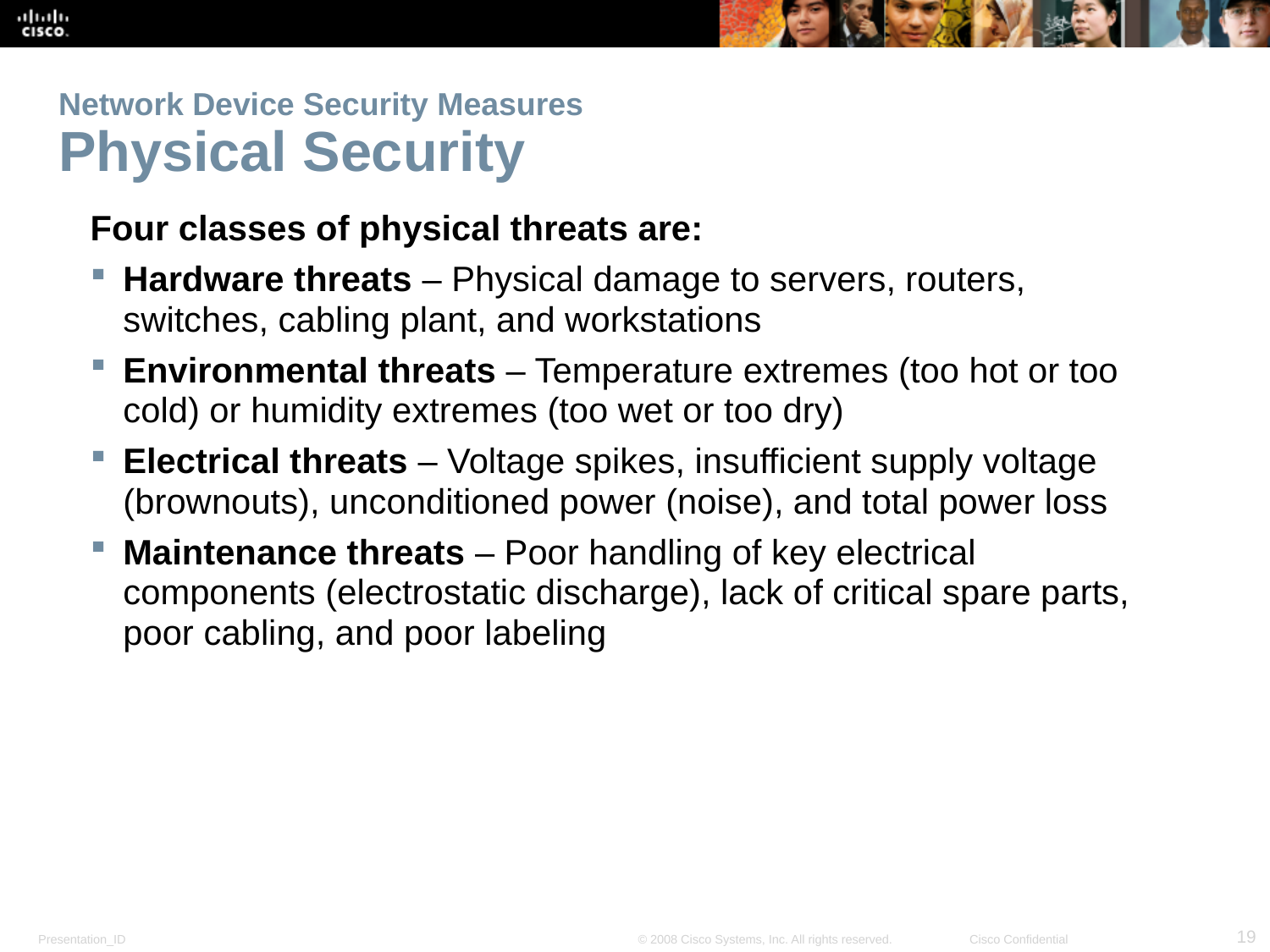

# Network Device Security Measures Physical Security
Four classes of physical threats are:
Hardware threats – Physical damage to servers, routers, switches, cabling plant, and workstations
Environmental threats – Temperature extremes (too hot or too cold) or humidity extremes (too wet or too dry)
Electrical threats – Voltage spikes, insufficient supply voltage (brownouts), unconditioned power (noise), and total power loss
Maintenance threats – Poor handling of key electrical components (electrostatic discharge), lack of critical spare parts, poor cabling, and poor labeling